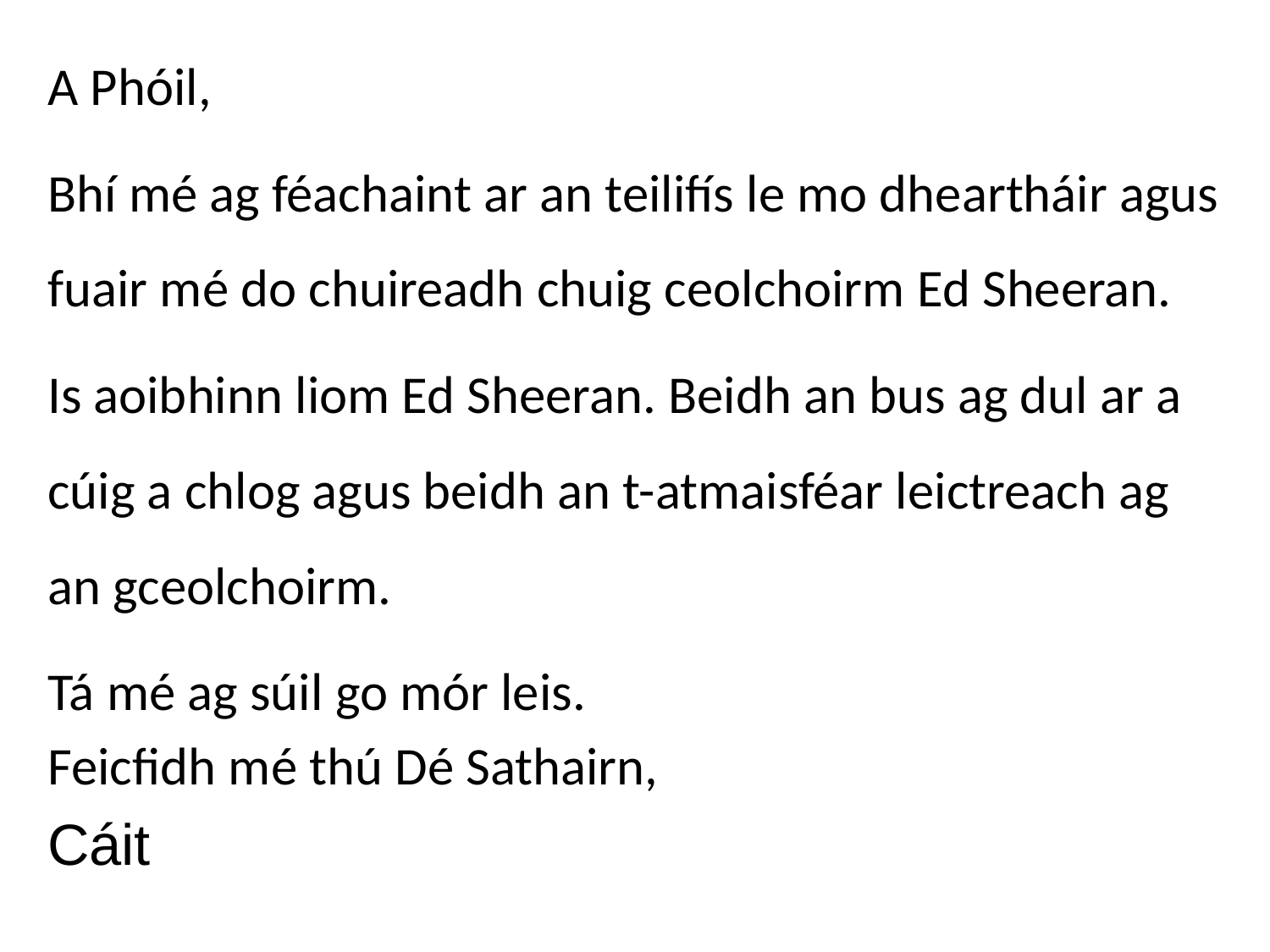

A Phóil,
Bhí mé ag féachaint ar an teilifís le mo dheartháir agus fuair mé do chuireadh chuig ceolchoirm Ed Sheeran.
Is aoibhinn liom Ed Sheeran. Beidh an bus ag dul ar a cúig a chlog agus beidh an t-atmaisféar leictreach ag an gceolchoirm.
Tá mé ag súil go mór leis.
Feicfidh mé thú Dé Sathairn,
Cáit